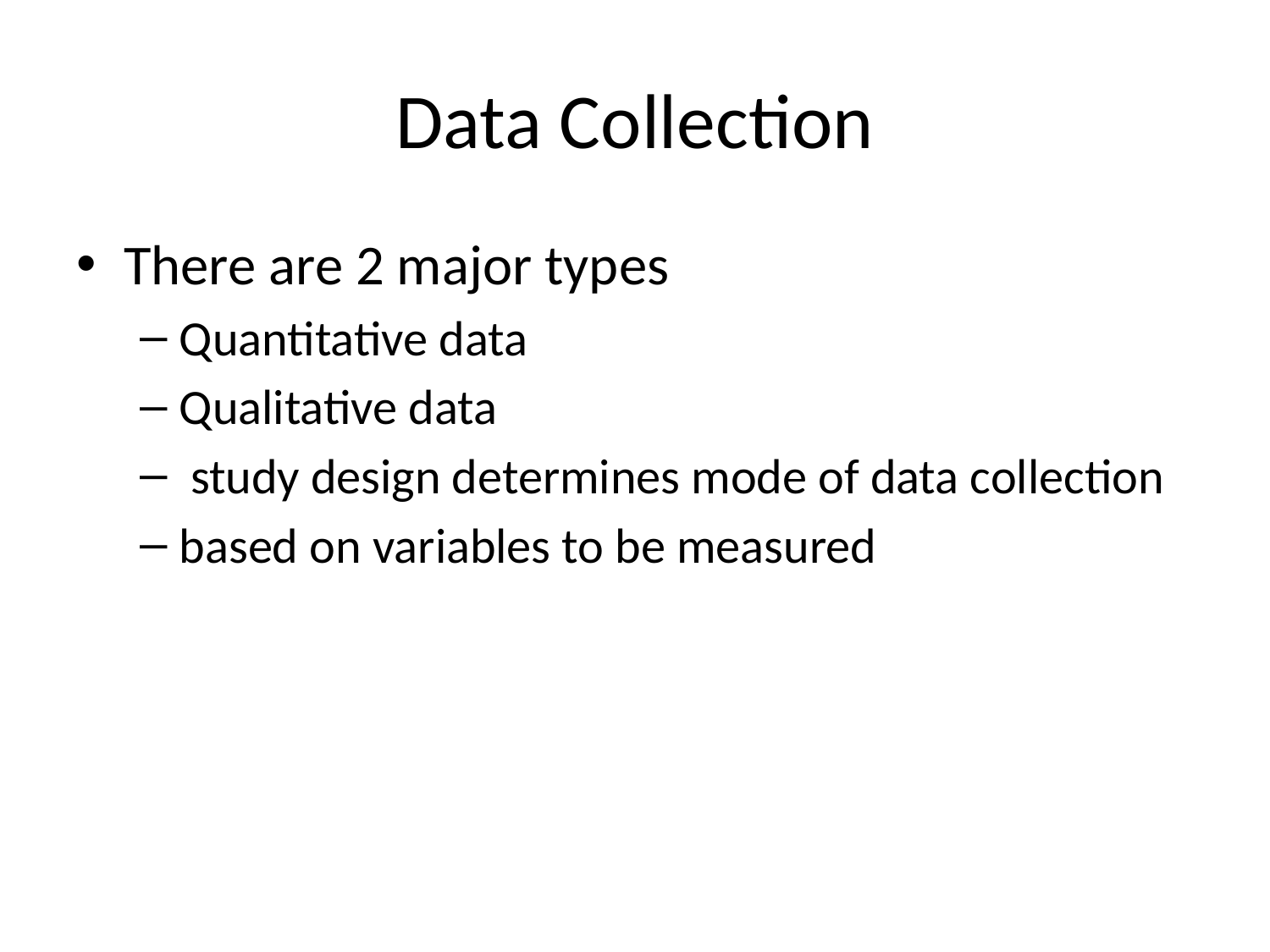

# Data Collection
There are 2 major types
Quantitative data
Qualitative data
 study design determines mode of data collection
based on variables to be measured